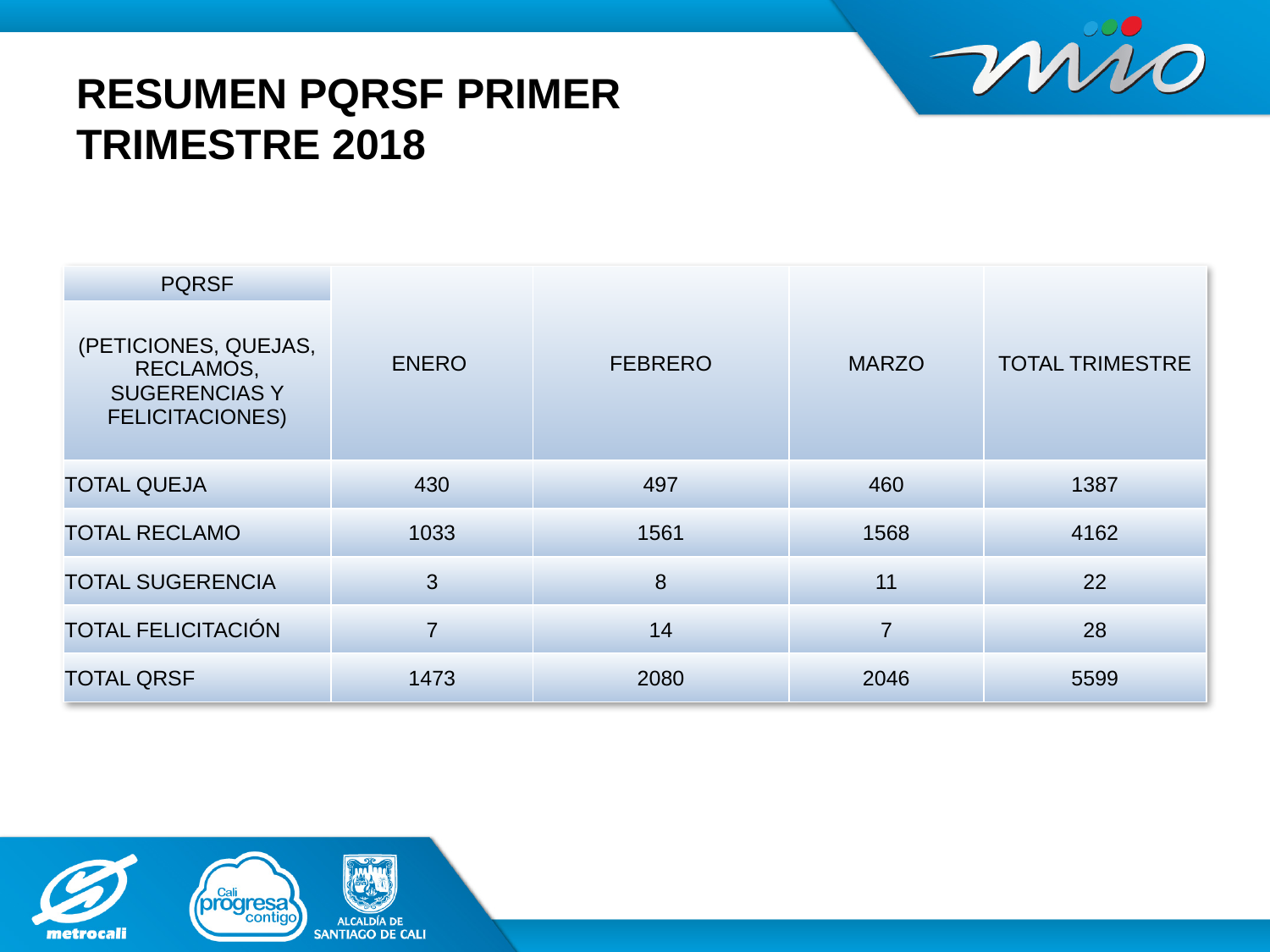

# RESUMEN PQRSF PRIMER TRIMESTRE 2018
| PQRSF | ENERO | FEBRERO | MARZO | TOTAL TRIMESTRE |
| --- | --- | --- | --- | --- |
| (PETICIONES, QUEJAS, RECLAMOS, SUGERENCIAS Y FELICITACIONES) |  |  |  |  |
| TOTAL QUEJA | 430 | 497 | 460 | 1387 |
| TOTAL RECLAMO | 1033 | 1561 | 1568 | 4162 |
| TOTAL SUGERENCIA | 3 | 8 | 11 | 22 |
| TOTAL FELICITACIÓN | 7 | 14 | 7 | 28 |
| TOTAL QRSF | 1473 | 2080 | 2046 | 5599 |